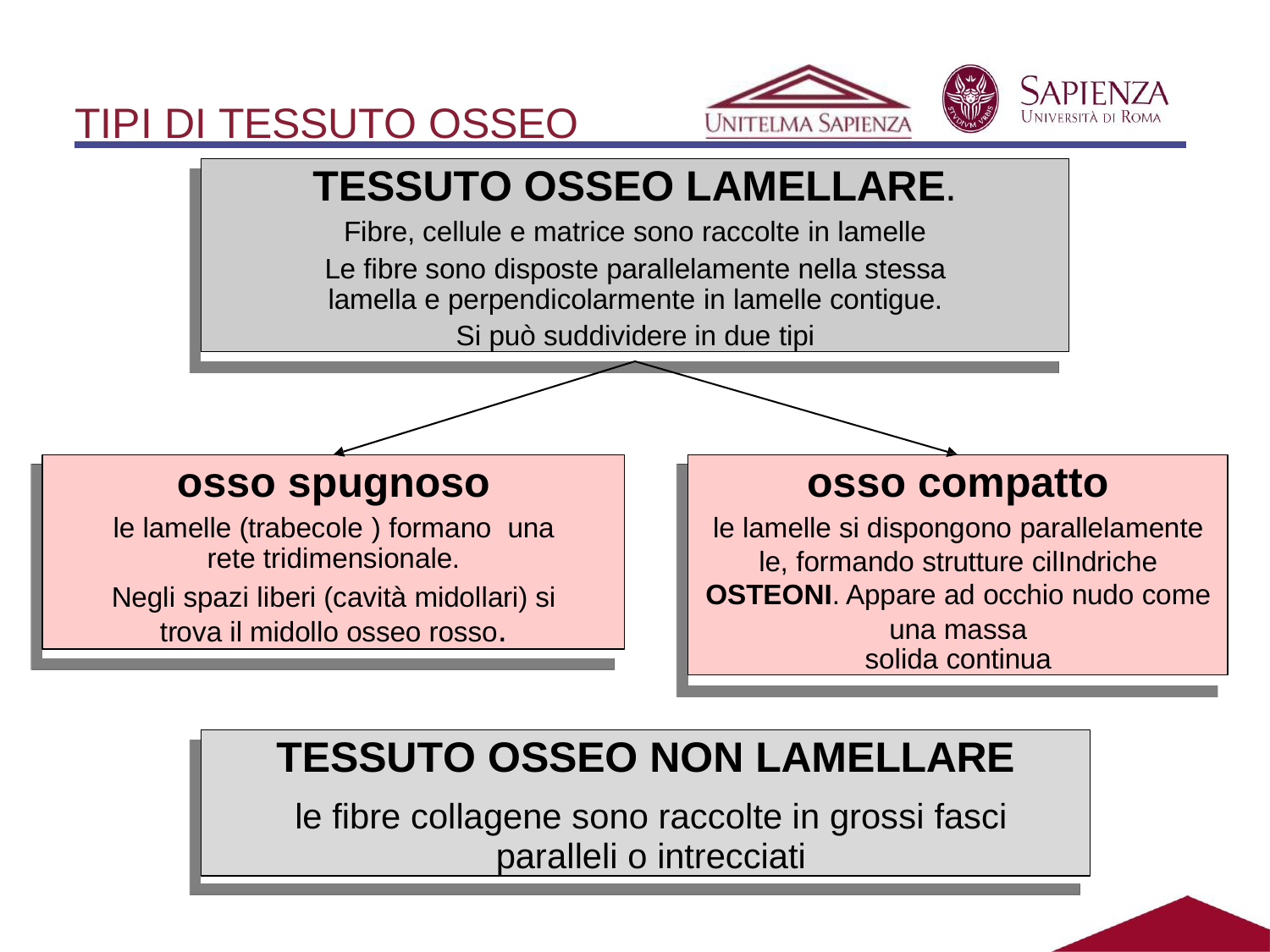

# TIPI DI TESSUTO OSSEO

TESSUTO OSSEO LAMELLARE.
Fibre, cellule e matrice sono raccolte in lamelle
Le fibre sono disposte parallelamente nella stessa lamella e perpendicolarmente in lamelle contigue.
Si può suddividere in due tipi

osso spugnoso
le lamelle (trabecole ) formano  una rete tridimensionale.
Negli spazi liberi (cavità midollari) si trova il midollo osseo rosso.
osso compatto
le lamelle si dispongono parallelamente le, formando strutture cilIndriche OSTEONI. Appare ad occhio nudo come una massa
solida continua

TESSUTO OSSEO NON LAMELLARE
le fibre collagene sono raccolte in grossi fasci paralleli o intrecciati